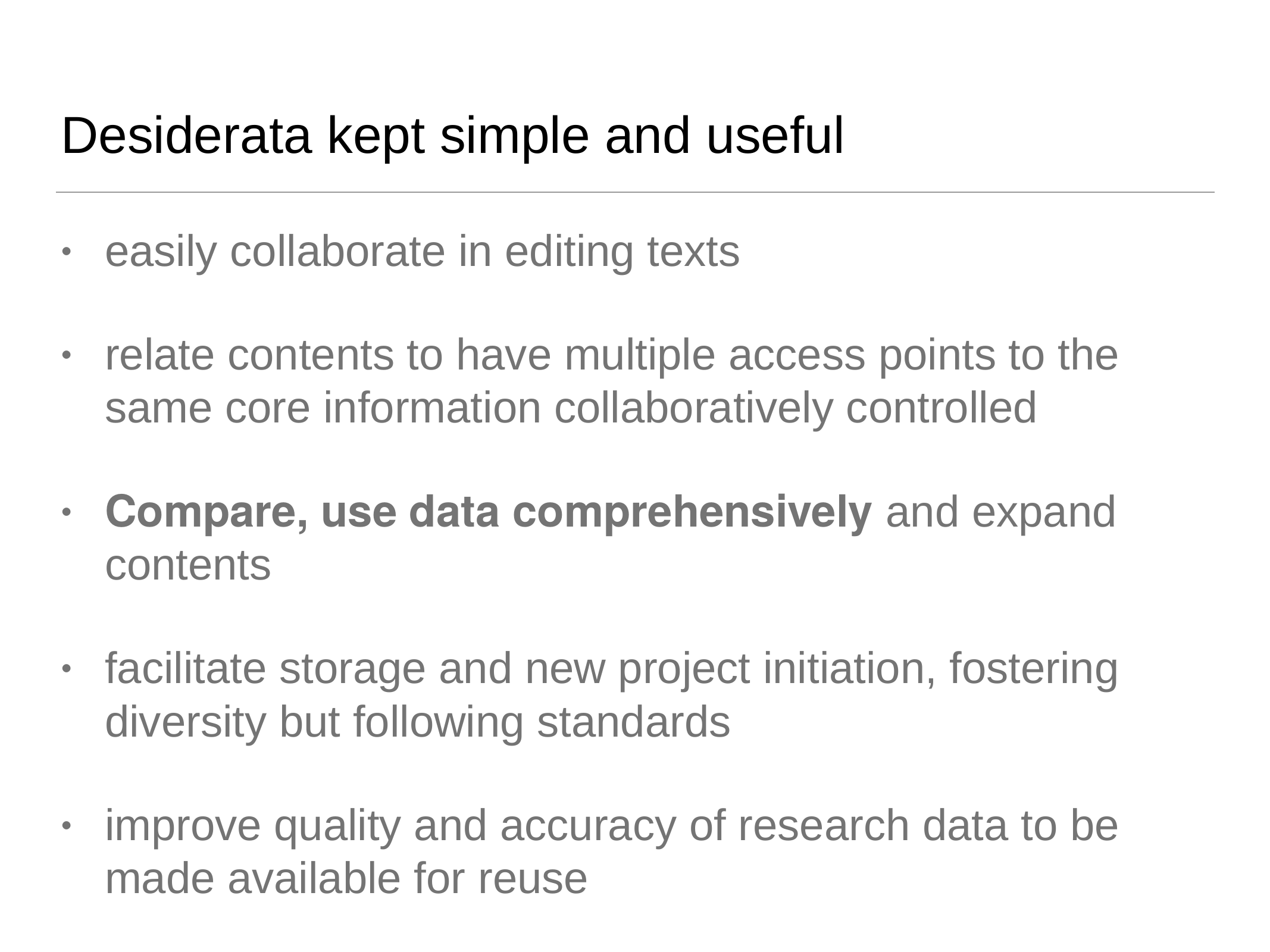

# Desiderata kept simple and useful
easily collaborate in editing texts
relate contents to have multiple access points to the same core information collaboratively controlled
Compare, use data comprehensively and expand contents
facilitate storage and new project initiation, fostering diversity but following standards
improve quality and accuracy of research data to be made available for reuse